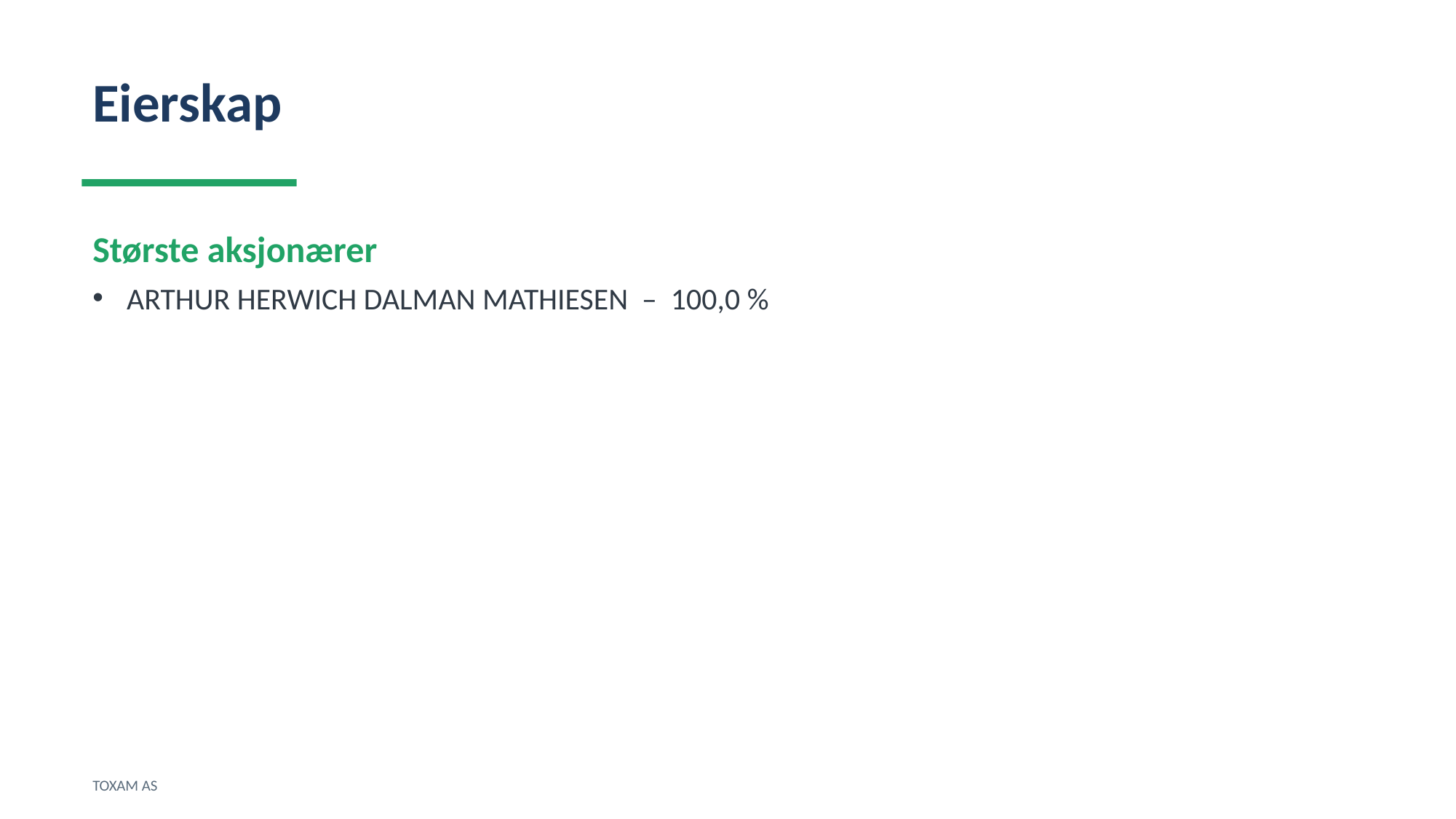

Eierskap

Største aksjonærer
ARTHUR HERWICH DALMAN MATHIESEN  –  100,0 %
TOXAM AS